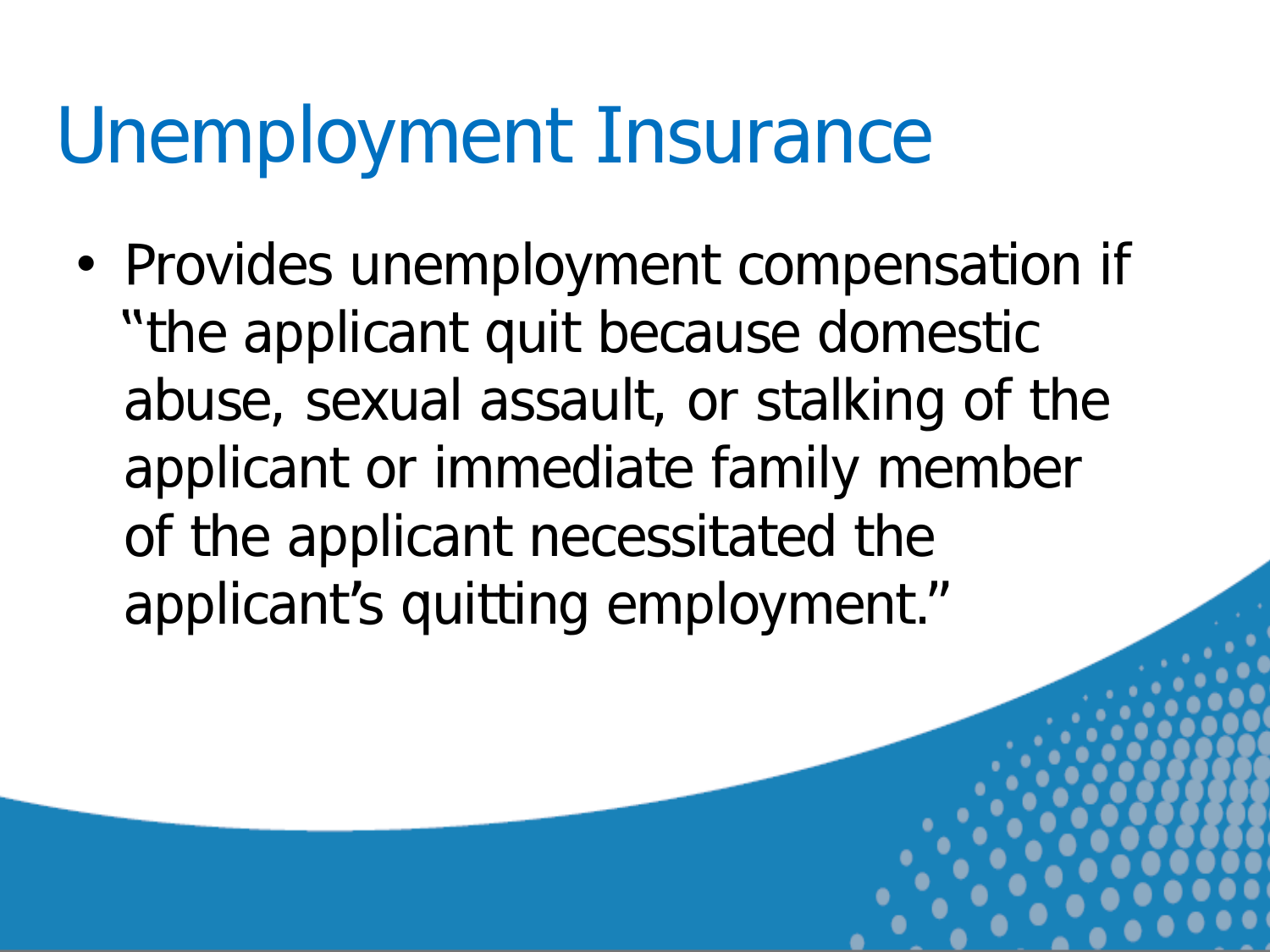

# Unemployment Insurance
Provides unemployment compensation if “the applicant quit because domestic abuse, sexual assault, or stalking of the applicant or immediate family member of the applicant necessitated the applicant’s quitting employment.”